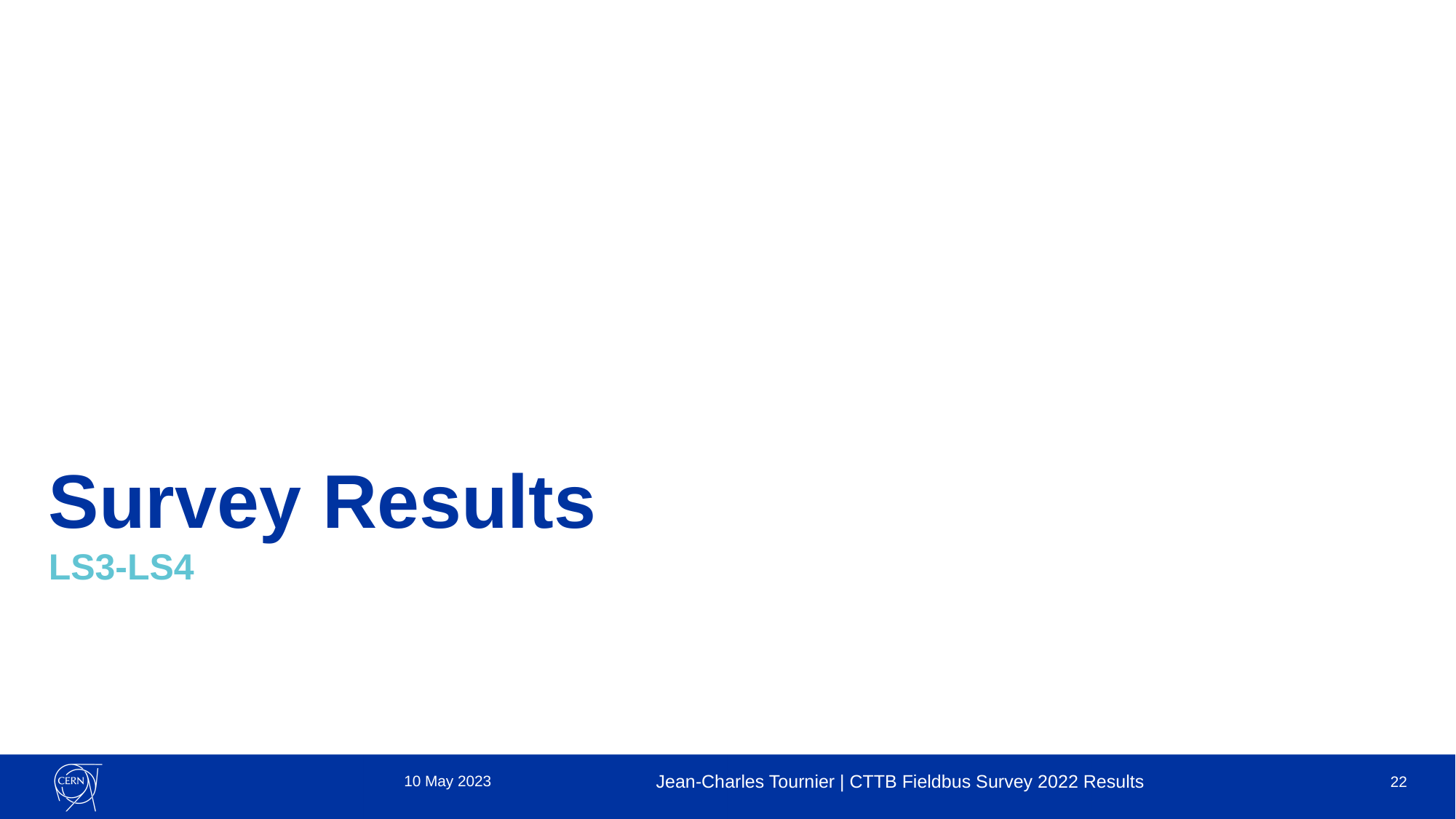

# Survey Results
LS3-LS4
10 May 2023
Jean-Charles Tournier | CTTB Fieldbus Survey 2022 Results
22